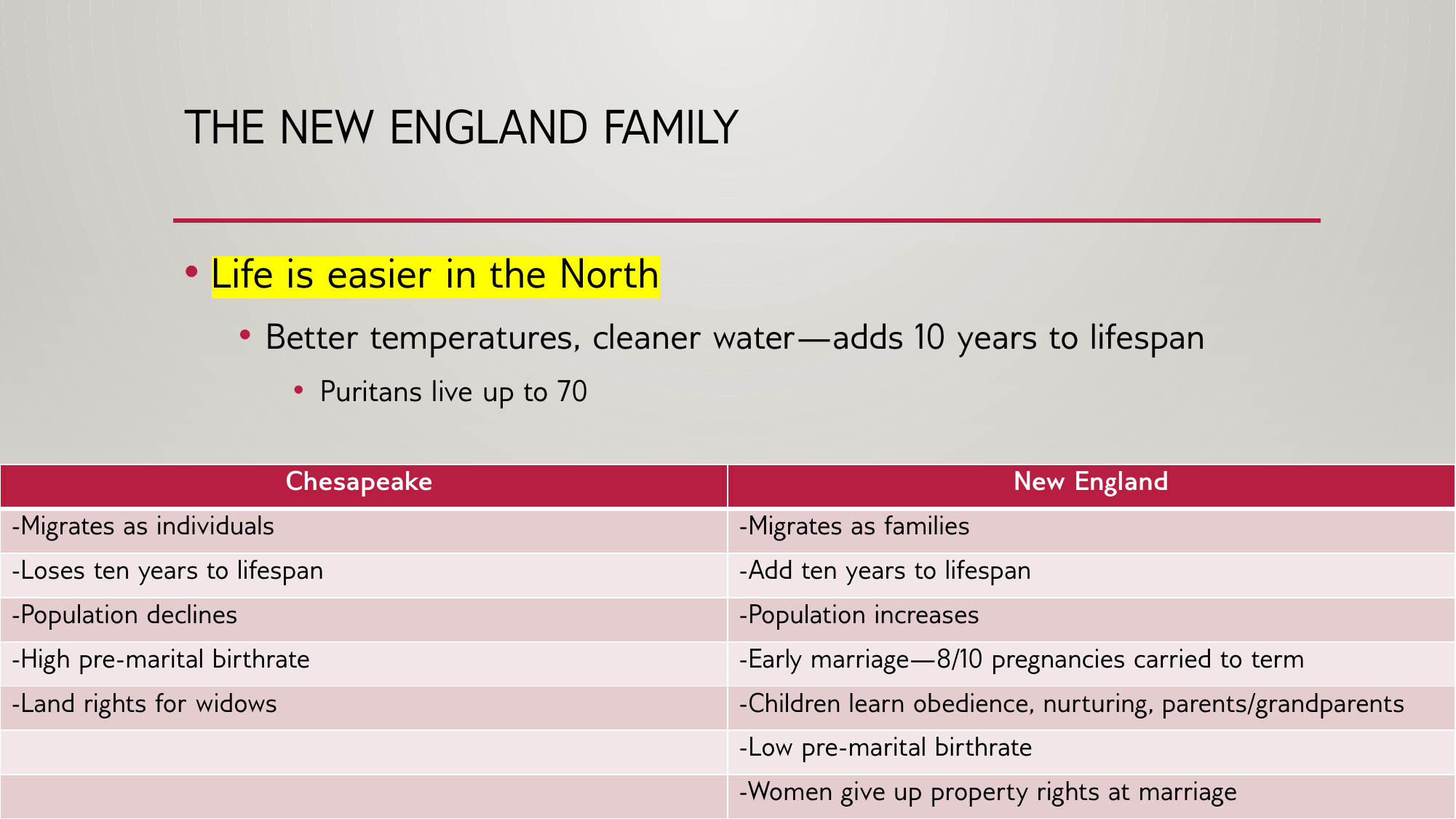

# The New England Family
Life is easier in the North
Better temperatures, cleaner water—adds 10 years to lifespan
Puritans live up to 70
| Chesapeake | New England |
| --- | --- |
| -Migrates as individuals | -Migrates as families |
| -Loses ten years to lifespan | -Add ten years to lifespan |
| -Population declines | -Population increases |
| -High pre-marital birthrate | -Early marriage—8/10 pregnancies carried to term |
| -Land rights for widows | -Children learn obedience, nurturing, parents/grandparents |
|  | -Low pre-marital birthrate |
|  | -Women give up property rights at marriage |